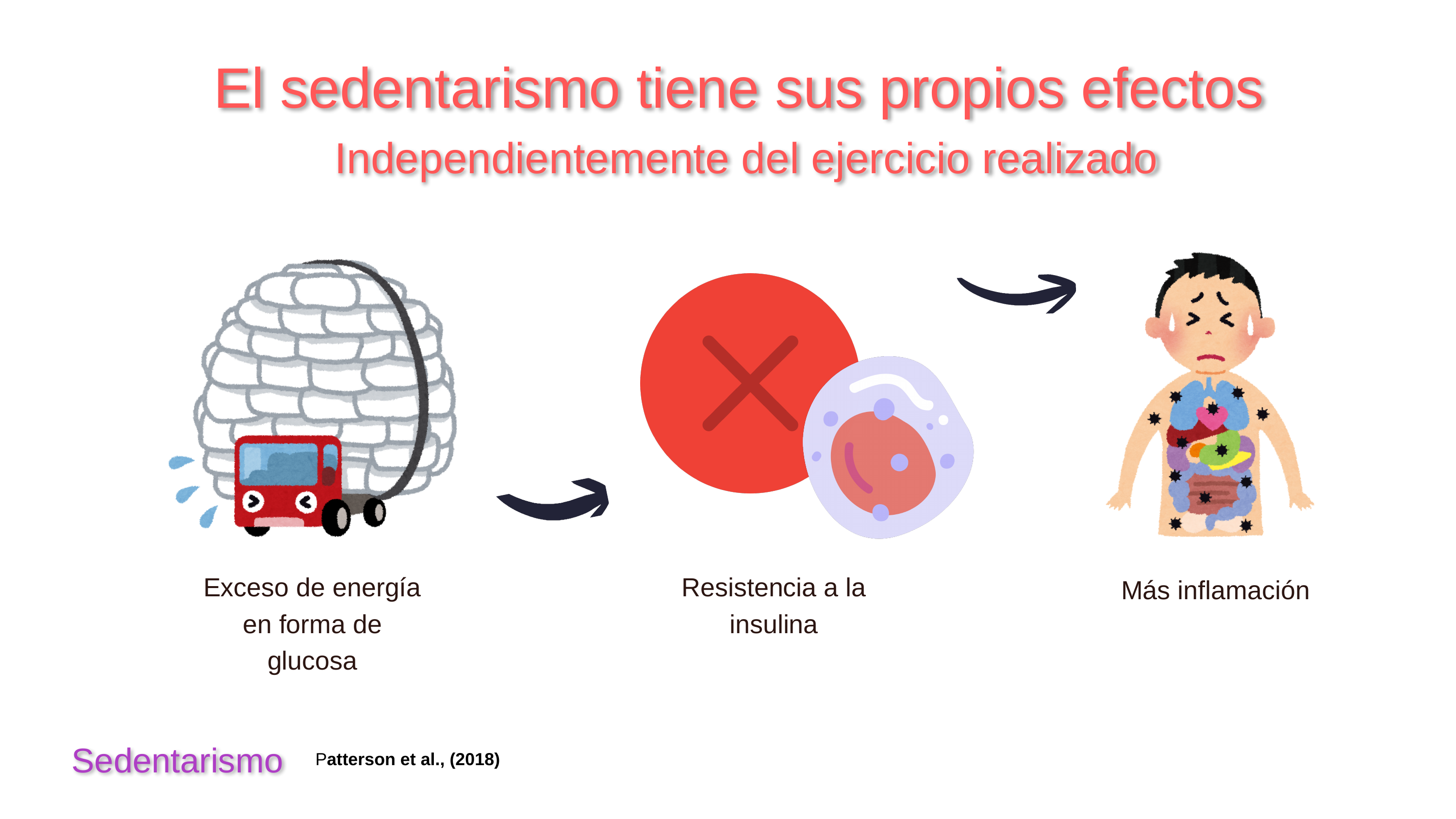

El sedentarismo tiene sus propios efectos
Independientemente del ejercicio realizado

Más inflamación

Exceso de energía en forma de glucosa

Resistencia a la insulina
Sedentarismo
Patterson et al., (2018)